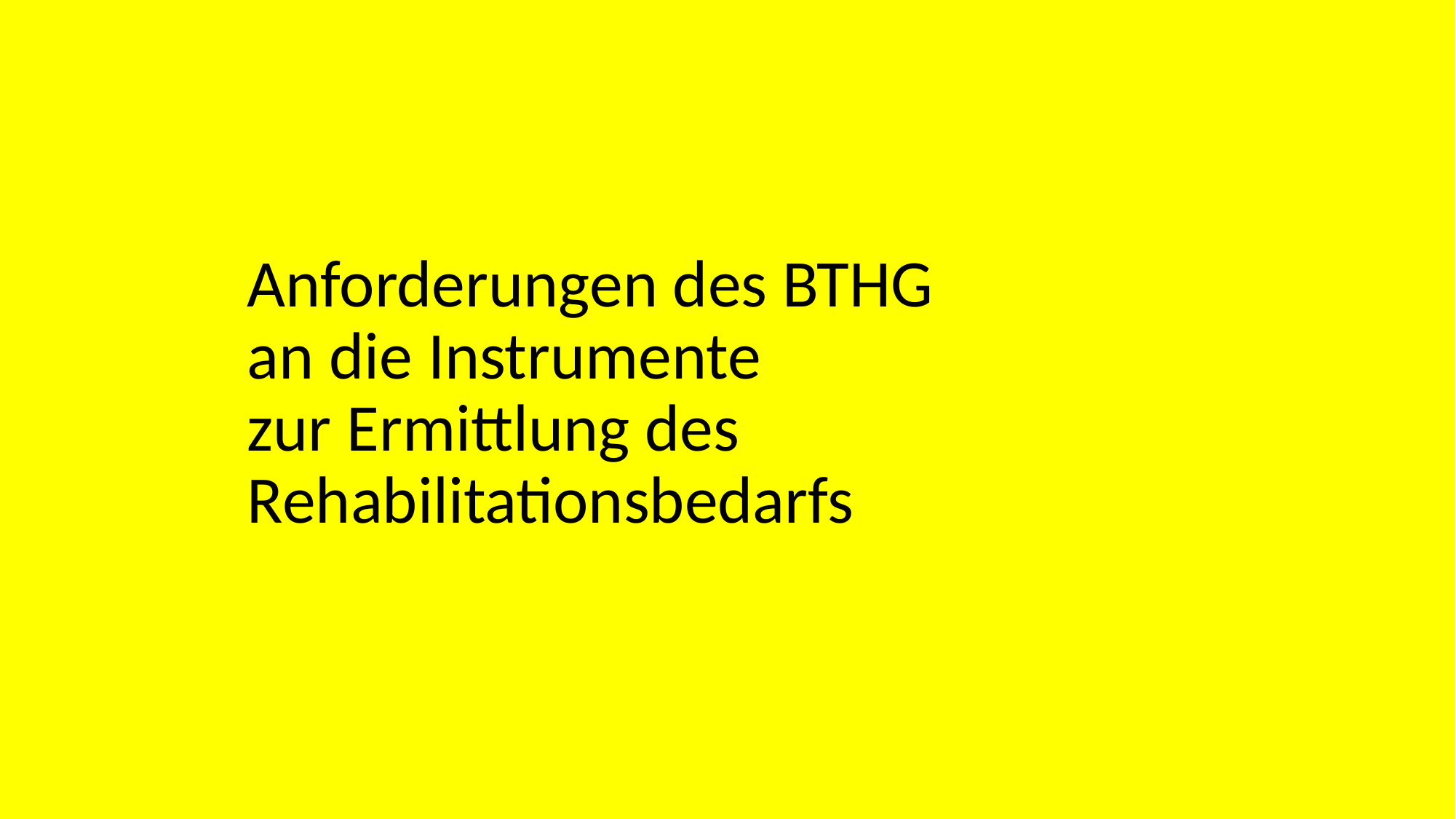

# Anforderungen des BTHG an die Instrumente zur Ermittlung des Rehabilitationsbedarfs